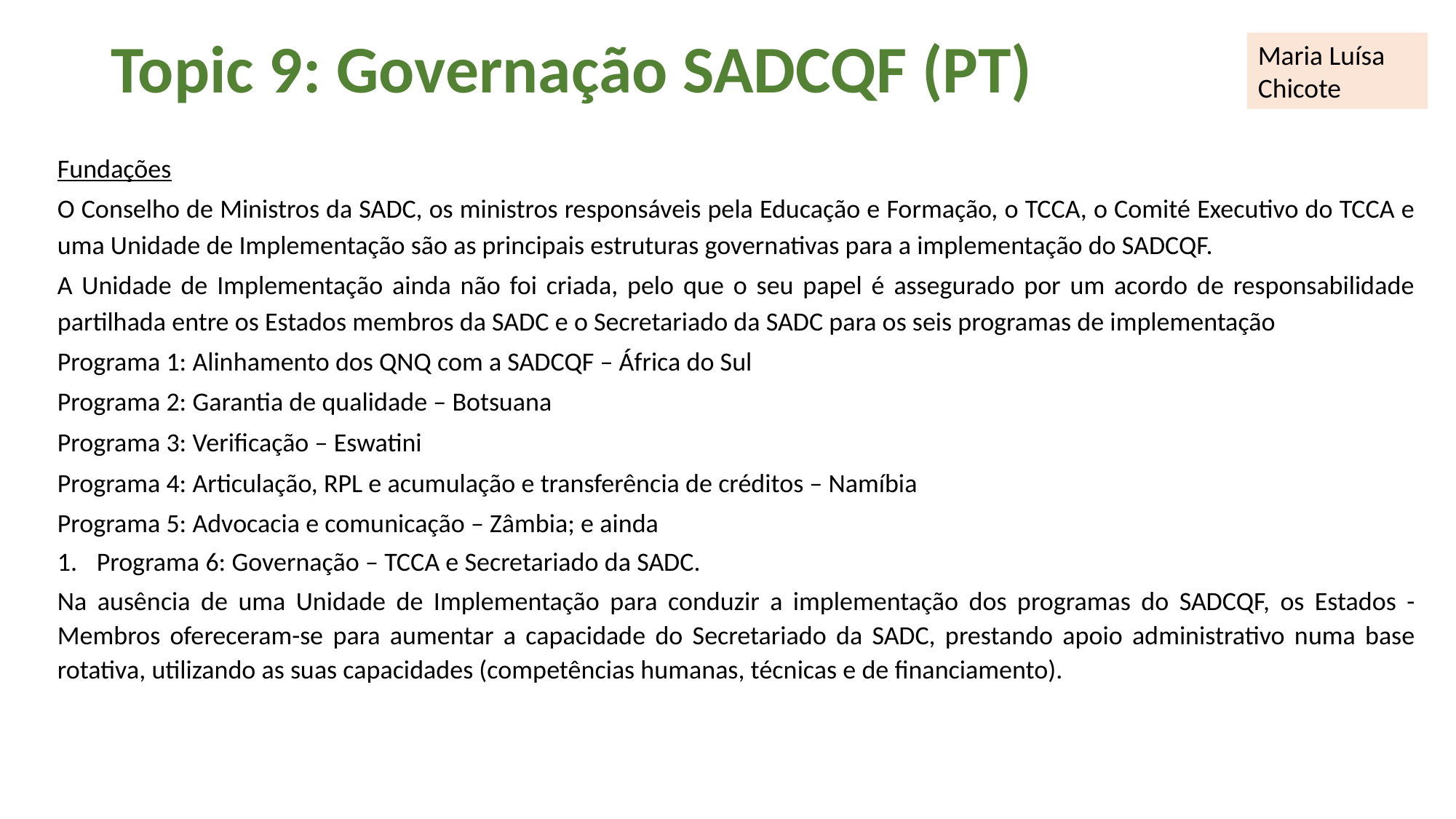

# Topic 9: Governação SADCQF (PT)
Maria Luísa Chicote
Fundações
O Conselho de Ministros da SADC, os ministros responsáveis pela Educação e Formação, o TCCA, o Comité Executivo do TCCA e uma Unidade de Implementação são as principais estruturas governativas para a implementação do SADCQF.
A Unidade de Implementação ainda não foi criada, pelo que o seu papel é assegurado por um acordo de responsabilidade partilhada entre os Estados membros da SADC e o Secretariado da SADC para os seis programas de implementação
Programa 1: Alinhamento dos QNQ com a SADCQF – África do Sul
Programa 2: Garantia de qualidade – Botsuana
Programa 3: Verificação – Eswatini
Programa 4: Articulação, RPL e acumulação e transferência de créditos – Namíbia
Programa 5: Advocacia e comunicação – Zâmbia; e ainda
Programa 6: Governação – TCCA e Secretariado da SADC.
Na ausência de uma Unidade de Implementação para conduzir a implementação dos programas do SADCQF, os Estados -Membros ofereceram-se para aumentar a capacidade do Secretariado da SADC, prestando apoio administrativo numa base rotativa, utilizando as suas capacidades (competências humanas, técnicas e de financiamento).